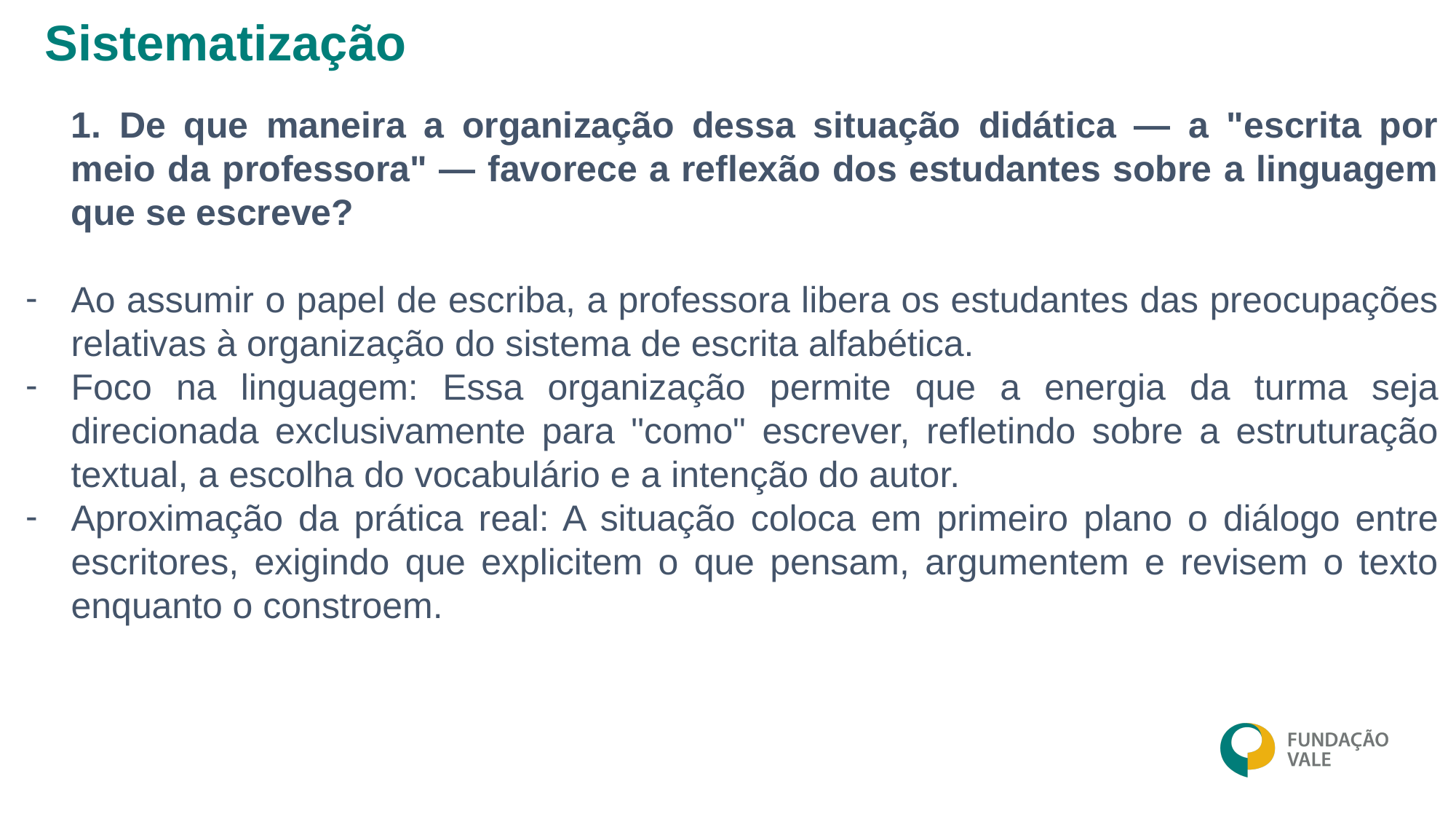

Sistematização
1. De que maneira a organização dessa situação didática — a "escrita por meio da professora" — favorece a reflexão dos estudantes sobre a linguagem que se escreve?

Ao assumir o papel de escriba, a professora libera os estudantes das preocupações relativas à organização do sistema de escrita alfabética.
Foco na linguagem: Essa organização permite que a energia da turma seja direcionada exclusivamente para "como" escrever, refletindo sobre a estruturação textual, a escolha do vocabulário e a intenção do autor.
Aproximação da prática real: A situação coloca em primeiro plano o diálogo entre escritores, exigindo que explicitem o que pensam, argumentem e revisem o texto enquanto o constroem.